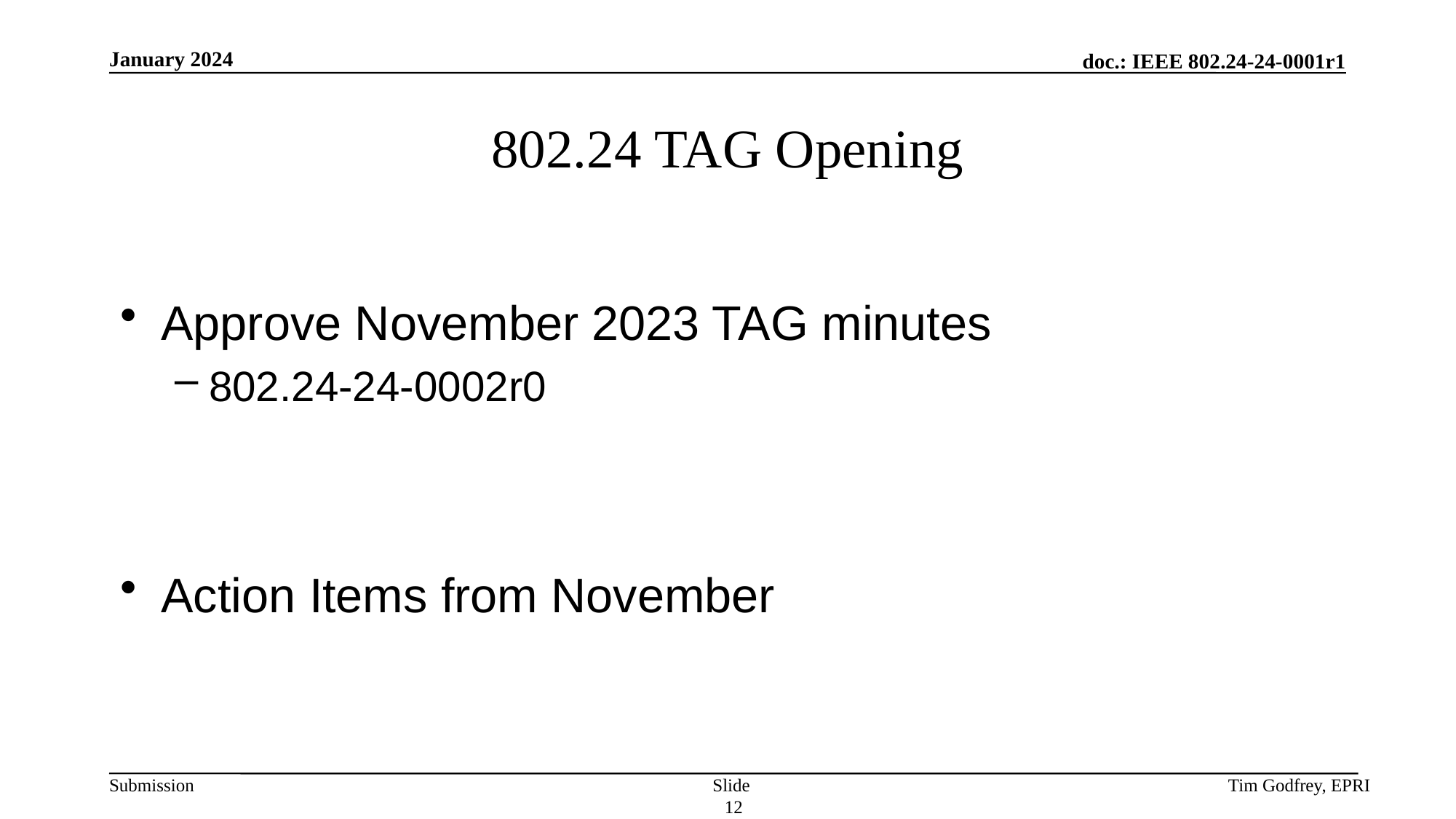

# 802.24 TAG Opening

Approve November 2023 TAG minutes
802.24-24-0002r0

Action Items from November

Slide 12
Tim Godfrey, EPRI